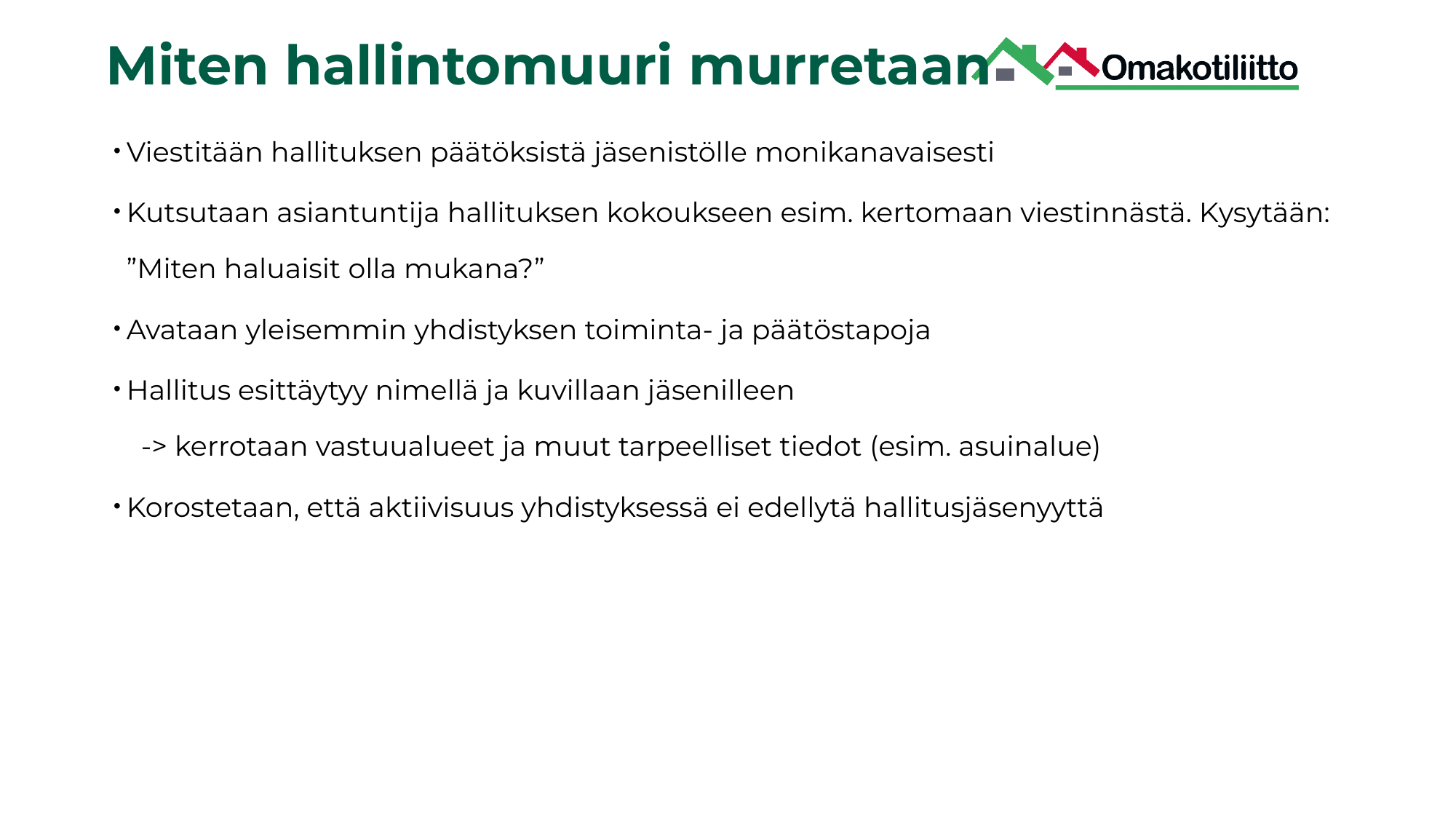

# Miten hallintomuuri murretaan
Viestitään hallituksen päätöksistä jäsenistölle monikanavaisesti
Kutsutaan asiantuntija hallituksen kokoukseen esim. kertomaan viestinnästä. Kysytään: ”Miten haluaisit olla mukana?”
Avataan yleisemmin yhdistyksen toiminta- ja päätöstapoja
Hallitus esittäytyy nimellä ja kuvillaan jäsenilleen
  -> kerrotaan vastuualueet ja muut tarpeelliset tiedot (esim. asuinalue)
Korostetaan, että aktiivisuus yhdistyksessä ei edellytä hallitusjäsenyyttä